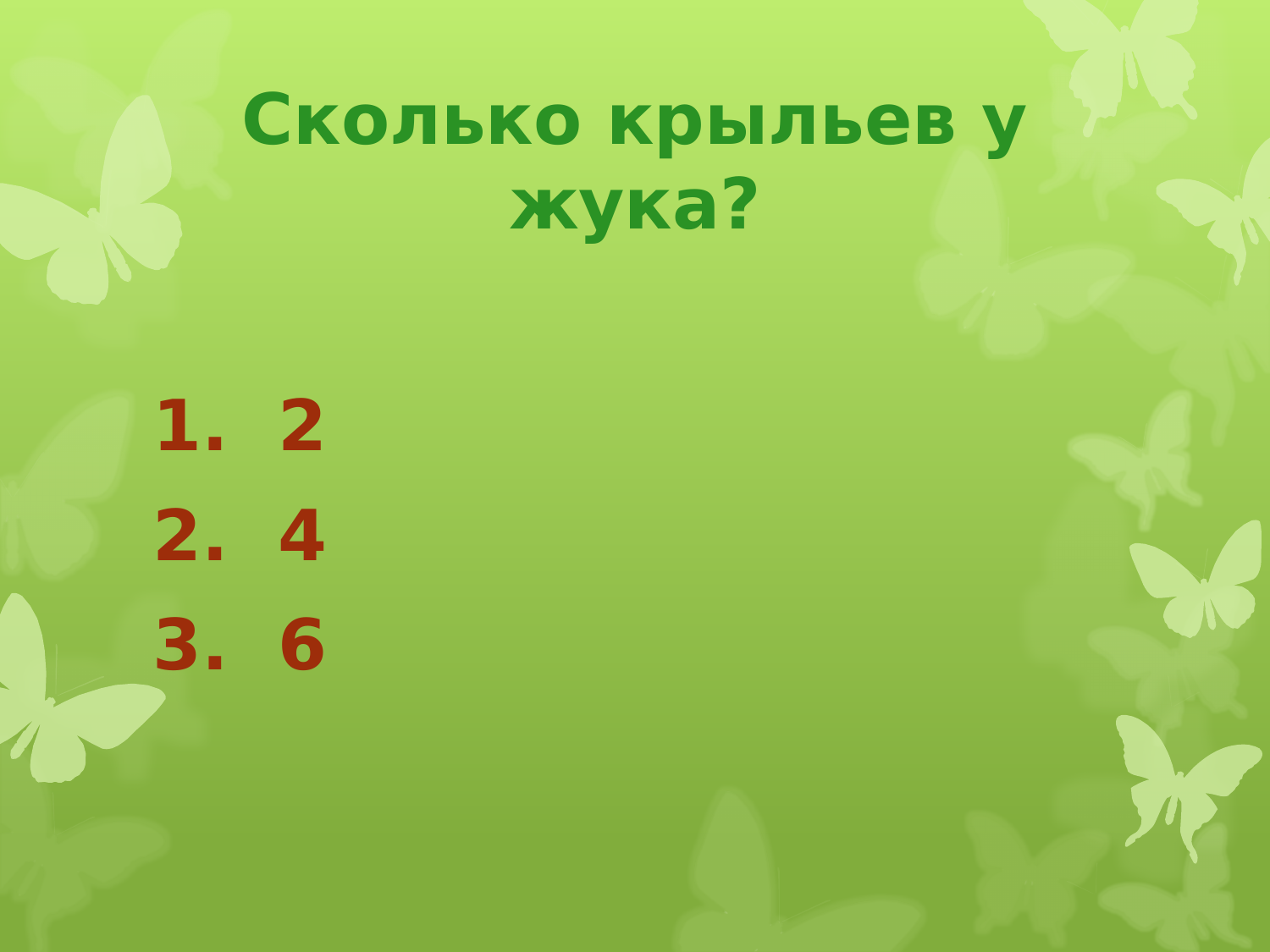

# Сколько крыльев у жука?
1.  2
2.  4
3.  6